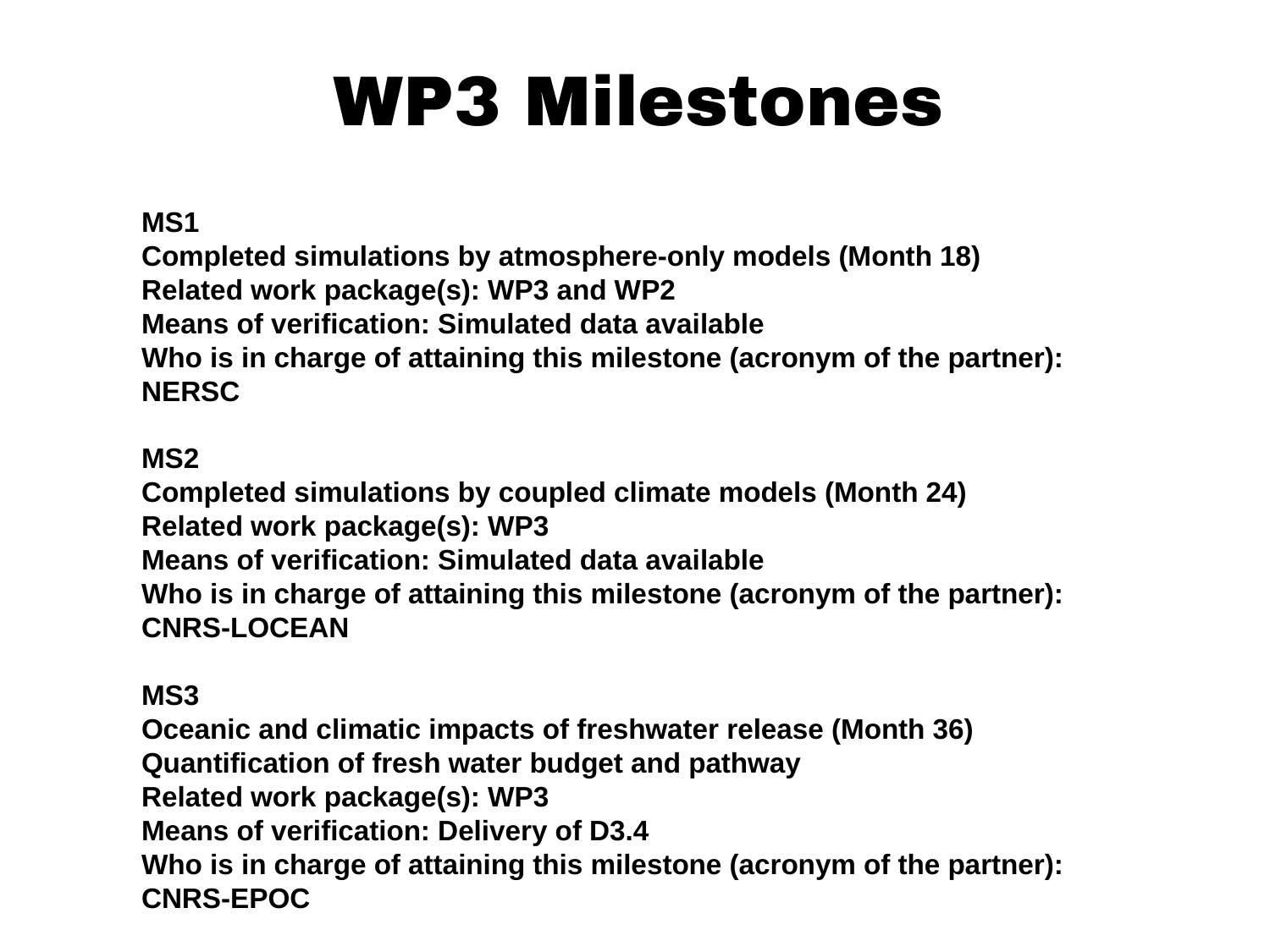

# WP3 Milestones
MS1
Completed simulations by atmosphere-only models (Month 18)
Related work package(s): WP3 and WP2
Means of verification: Simulated data available
Who is in charge of attaining this milestone (acronym of the partner): NERSC

MS2
Completed simulations by coupled climate models (Month 24)
Related work package(s): WP3
Means of verification: Simulated data available
Who is in charge of attaining this milestone (acronym of the partner): CNRS-LOCEAN

MS3
Oceanic and climatic impacts of freshwater release (Month 36)
Quantification of fresh water budget and pathway
Related work package(s): WP3
Means of verification: Delivery of D3.4
Who is in charge of attaining this milestone (acronym of the partner): CNRS-EPOC